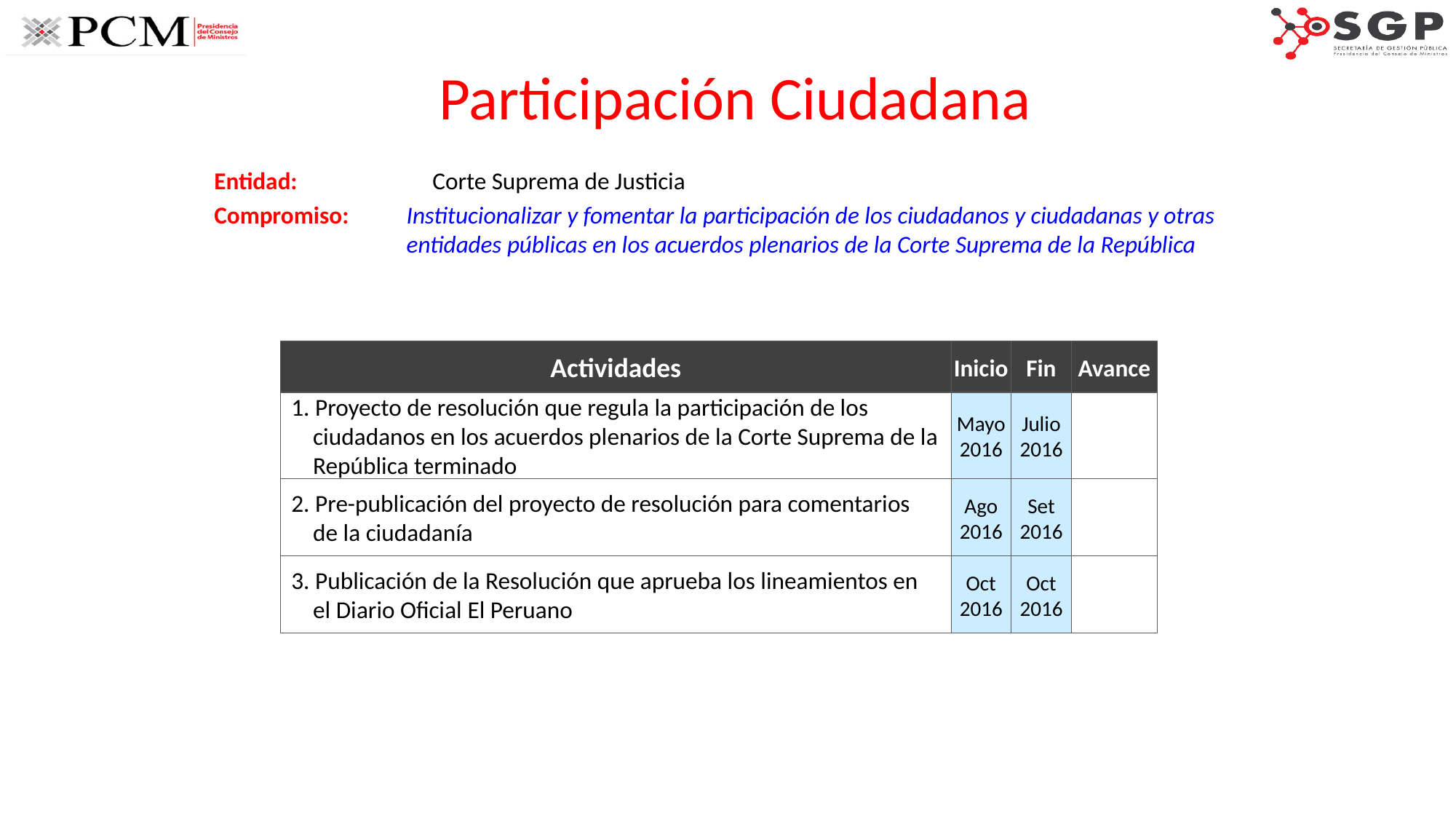

# Participación Ciudadana
Entidad: 		Corte Suprema de Justicia
Compromiso: 	Institucionalizar y fomentar la participación de los ciudadanos y ciudadanas y otras entidades públicas en los acuerdos plenarios de la Corte Suprema de la República

Actividades
Inicio
Fin
Avance
1. Proyecto de resolución que regula la participación de los ciudadanos en los acuerdos plenarios de la Corte Suprema de la República terminado
Mayo
2016
Julio
2016

2. Pre-publicación del proyecto de resolución para comentarios de la ciudadanía
Ago
2016
Set
2016

3. Publicación de la Resolución que aprueba los lineamientos en el Diario Oficial El Peruano
Oct
2016
Oct
2016